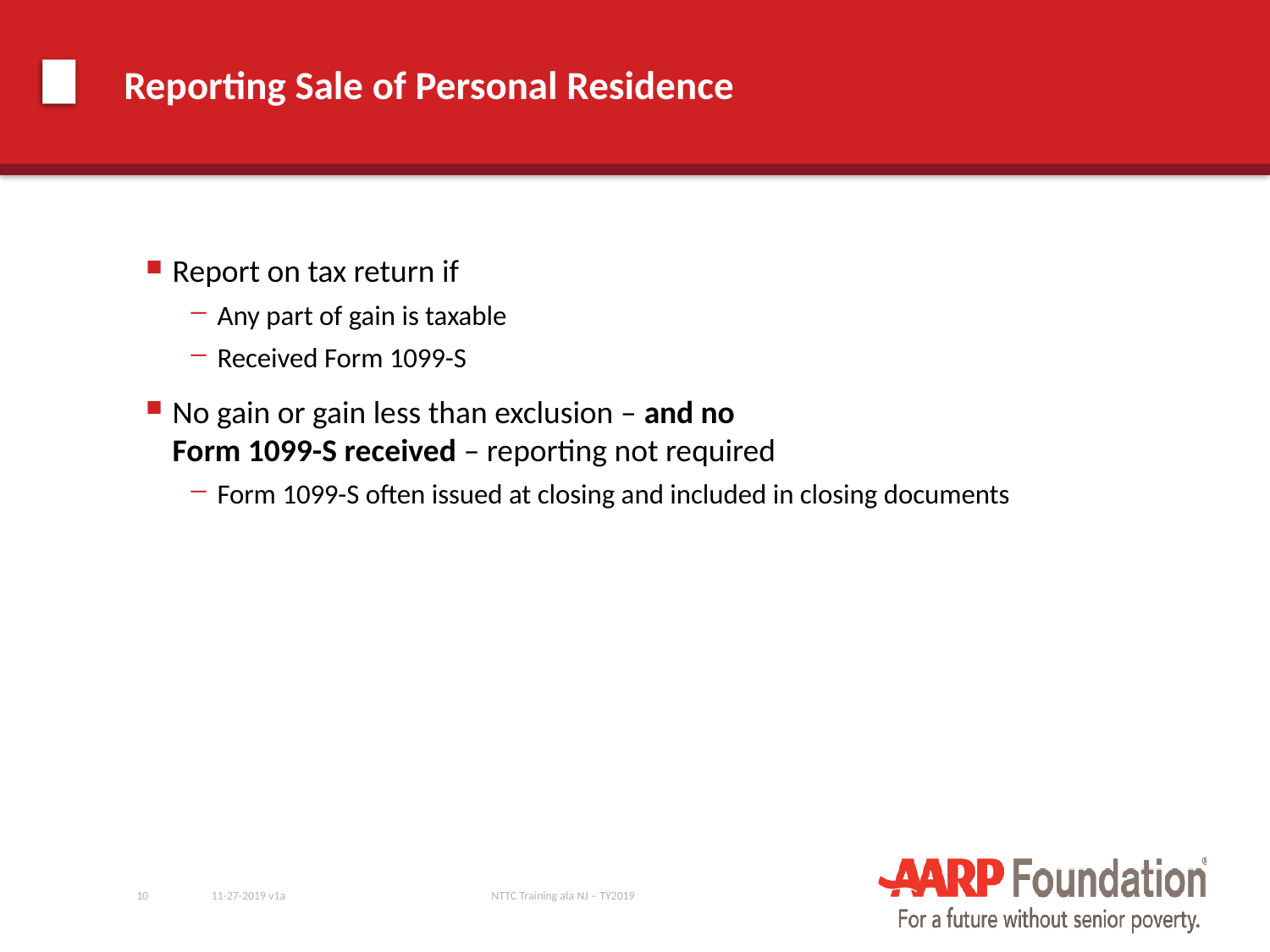

# Reporting Sale of Personal Residence
Report on tax return if
Any part of gain is taxable
Received Form 1099-S
No gain or gain less than exclusion – and no
Form 1099-S received – reporting not required
Form 1099-S often issued at closing and included in closing documents
10
11-27-2019 v1a
NTTC Training ala NJ – TY2019